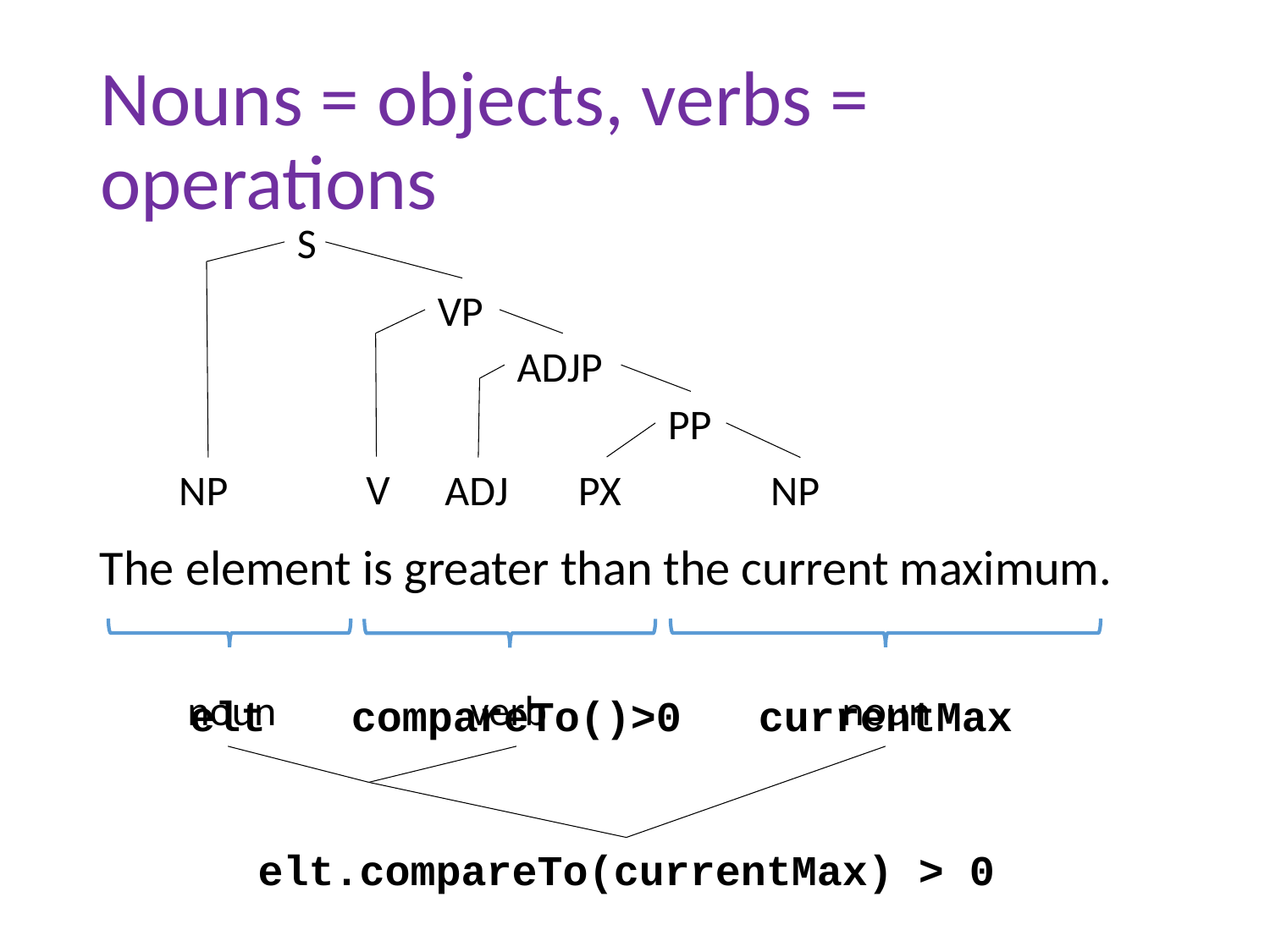

# Nouns = objects, verbs = operations
S
VP
ADJP
PP

V
PX
NP
ADJ
NP

The element is greater than the current maximum.
noun
verb
noun
elt
compareTo()>0
currentMax
elt.compareTo(currentMax) > 0